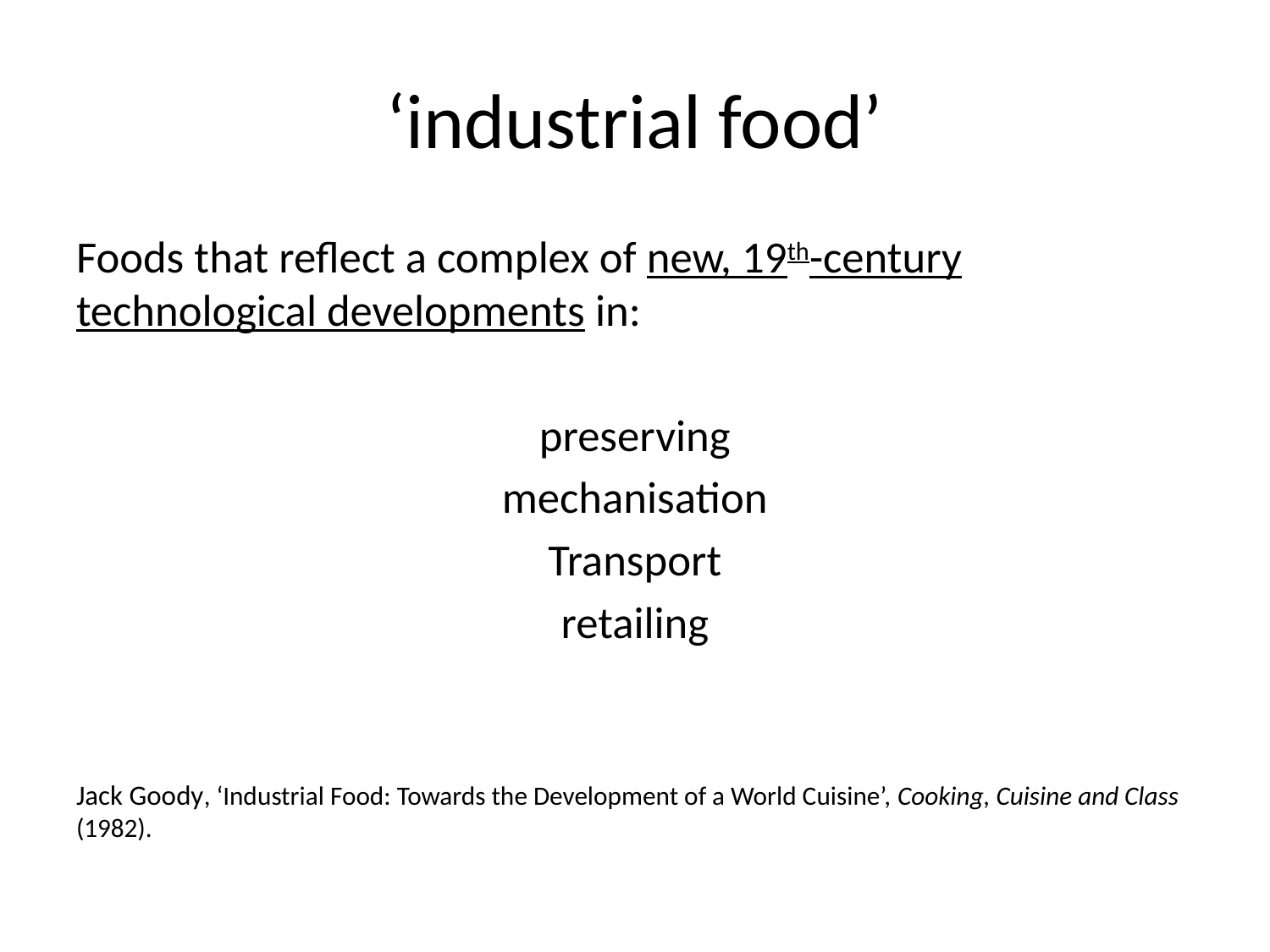

# ‘industrial food’
Foods that reflect a complex of new, 19th-century technological developments in:

preserving
mechanisation
Transport
retailing

Jack Goody, ‘Industrial Food: Towards the Development of a World Cuisine’, Cooking, Cuisine and Class (1982).